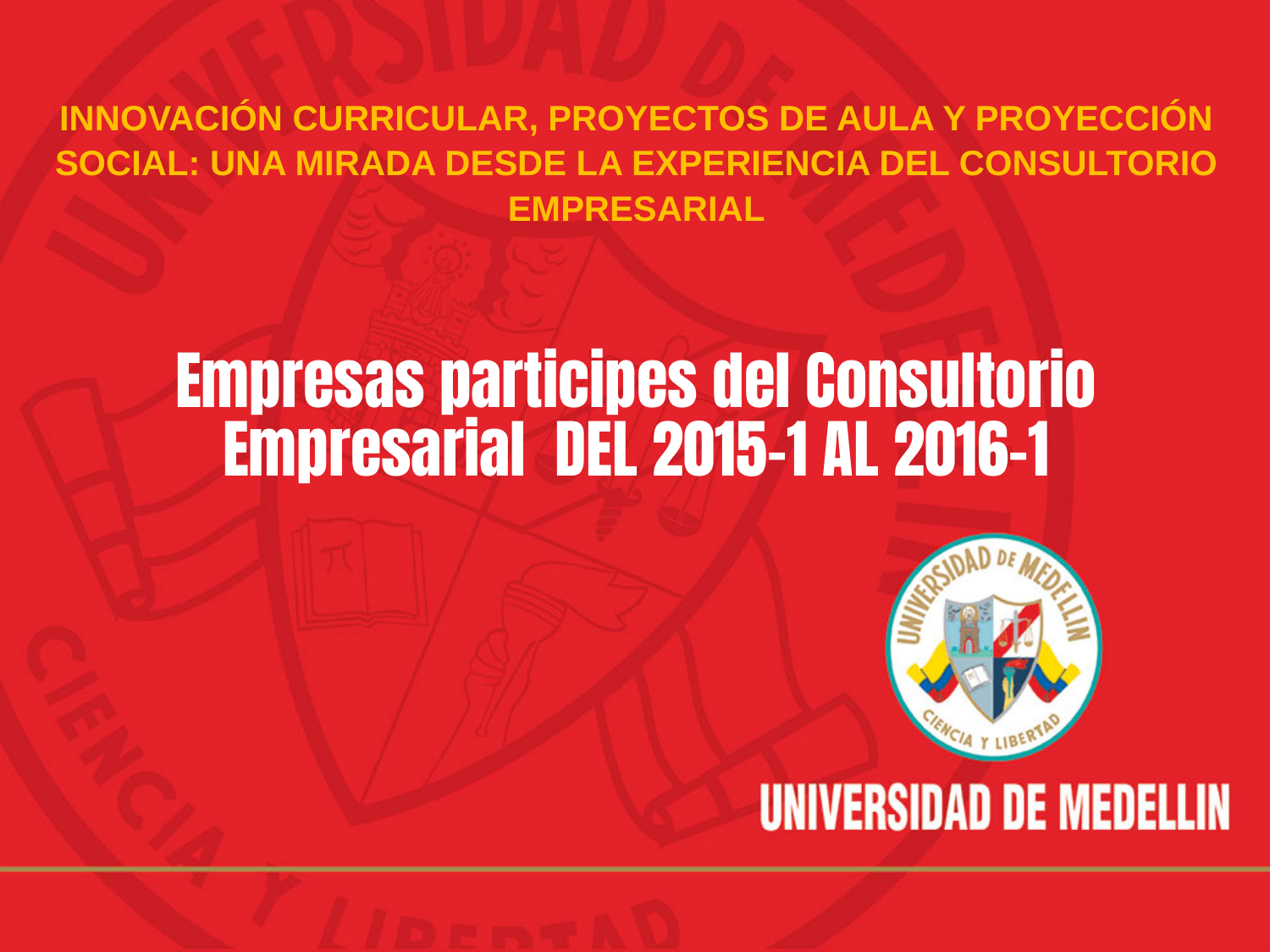

INNOVACIÓN CURRICULAR, PROYECTOS DE AULA Y PROYECCIÓN SOCIAL: UNA MIRADA DESDE LA EXPERIENCIA DEL CONSULTORIO EMPRESARIAL
# Empresas participes del Consultorio Empresarial  DEL 2015-1 AL 2016-1